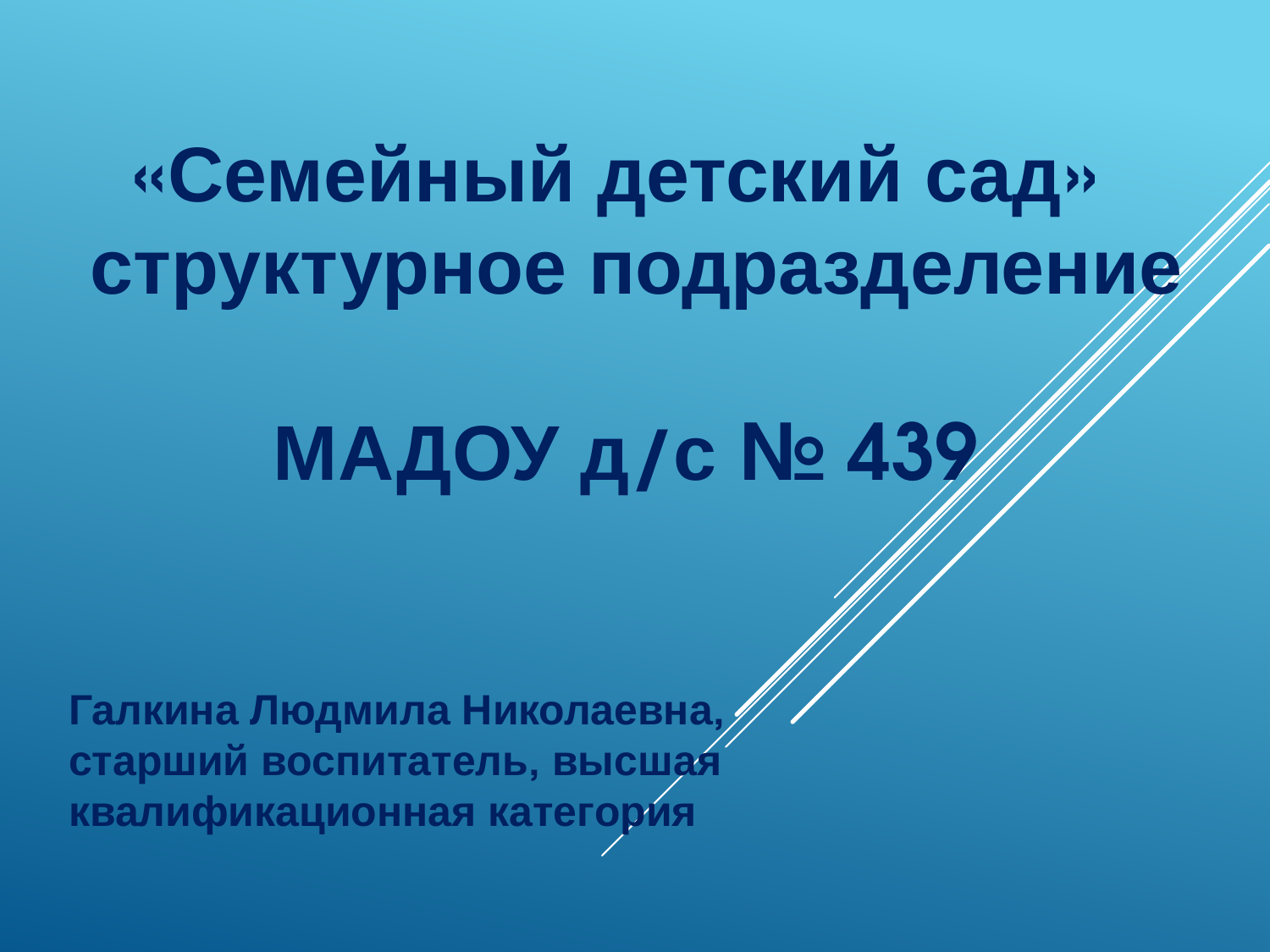

# «Семейный детский сад» структурное подразделение МАДОУ д/с № 439
Галкина Людмила Николаевна, старший воспитатель, высшая квалификационная категория